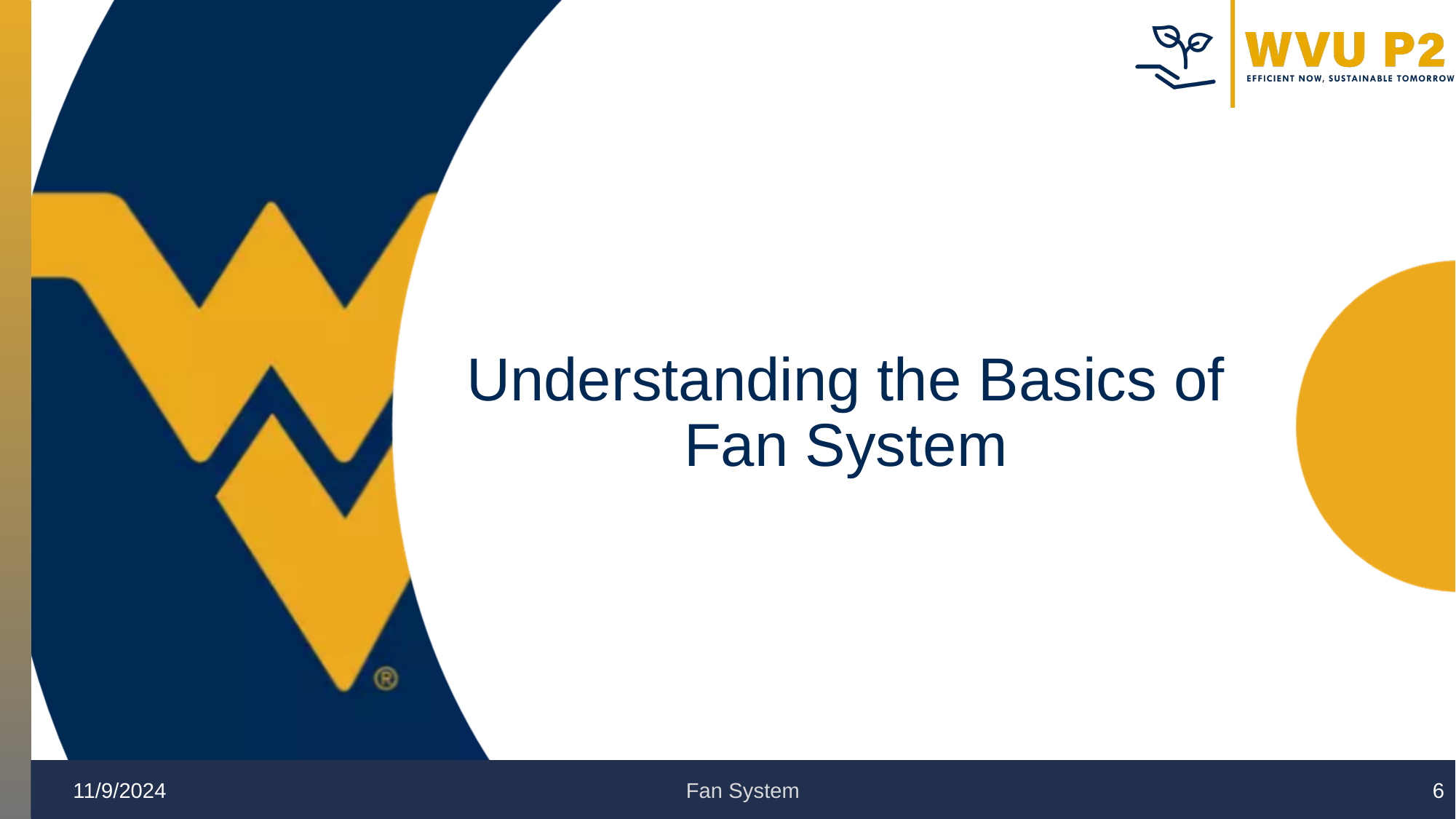

# Understanding the Basics of Fan System
Fan System
11/9/2024
6